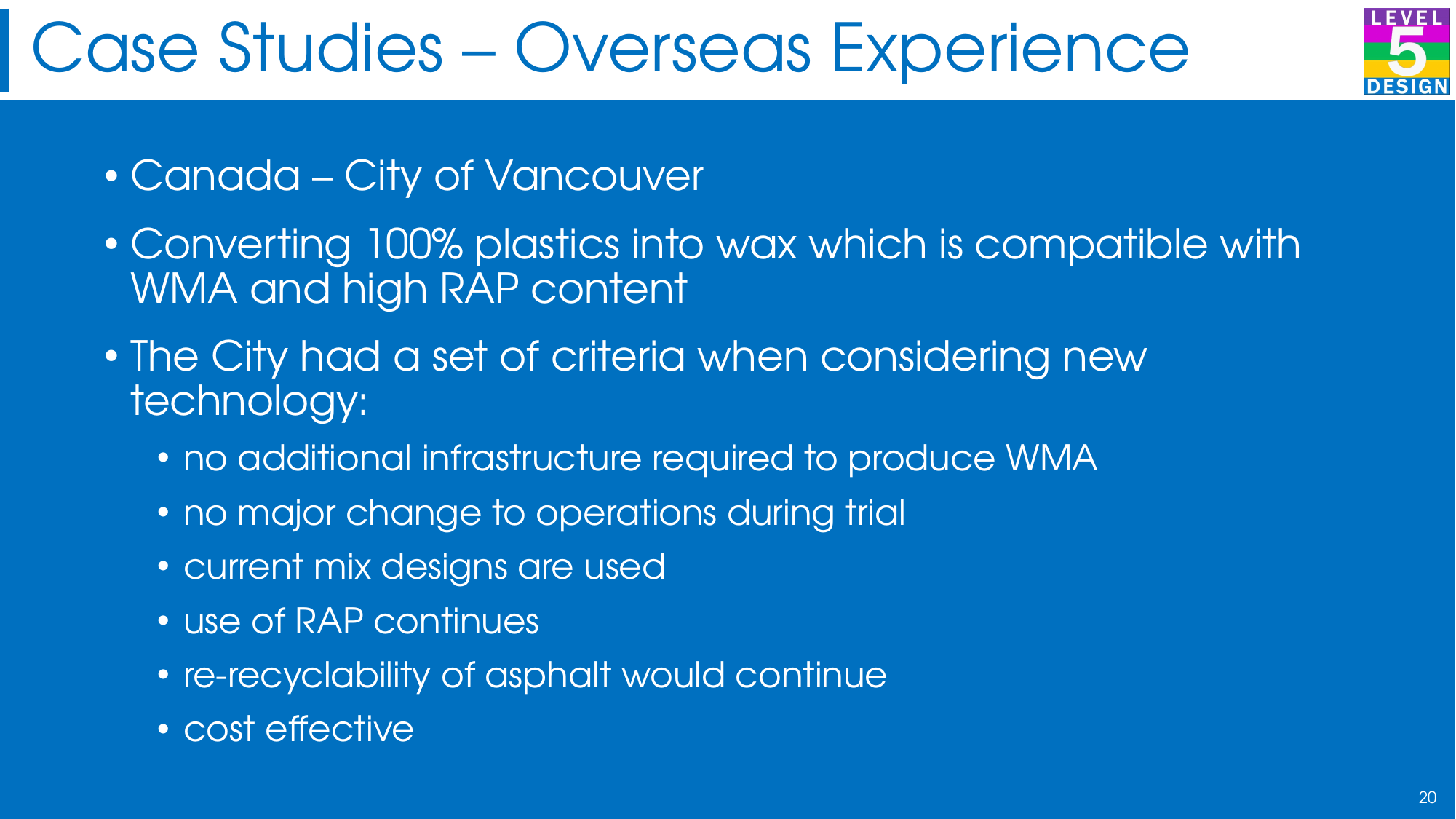

Case Studies – Overseas Experience

Canada – City of Vancouver
Converting 100% plastics into wax which is compatible with WMA and high RAP content
The City had a set of criteria when considering new technology:
no additional infrastructure required to produce WMA
no major change to operations during trial
current mix designs are used
use of RAP continues
re-recyclability of asphalt would continue
cost effective

20